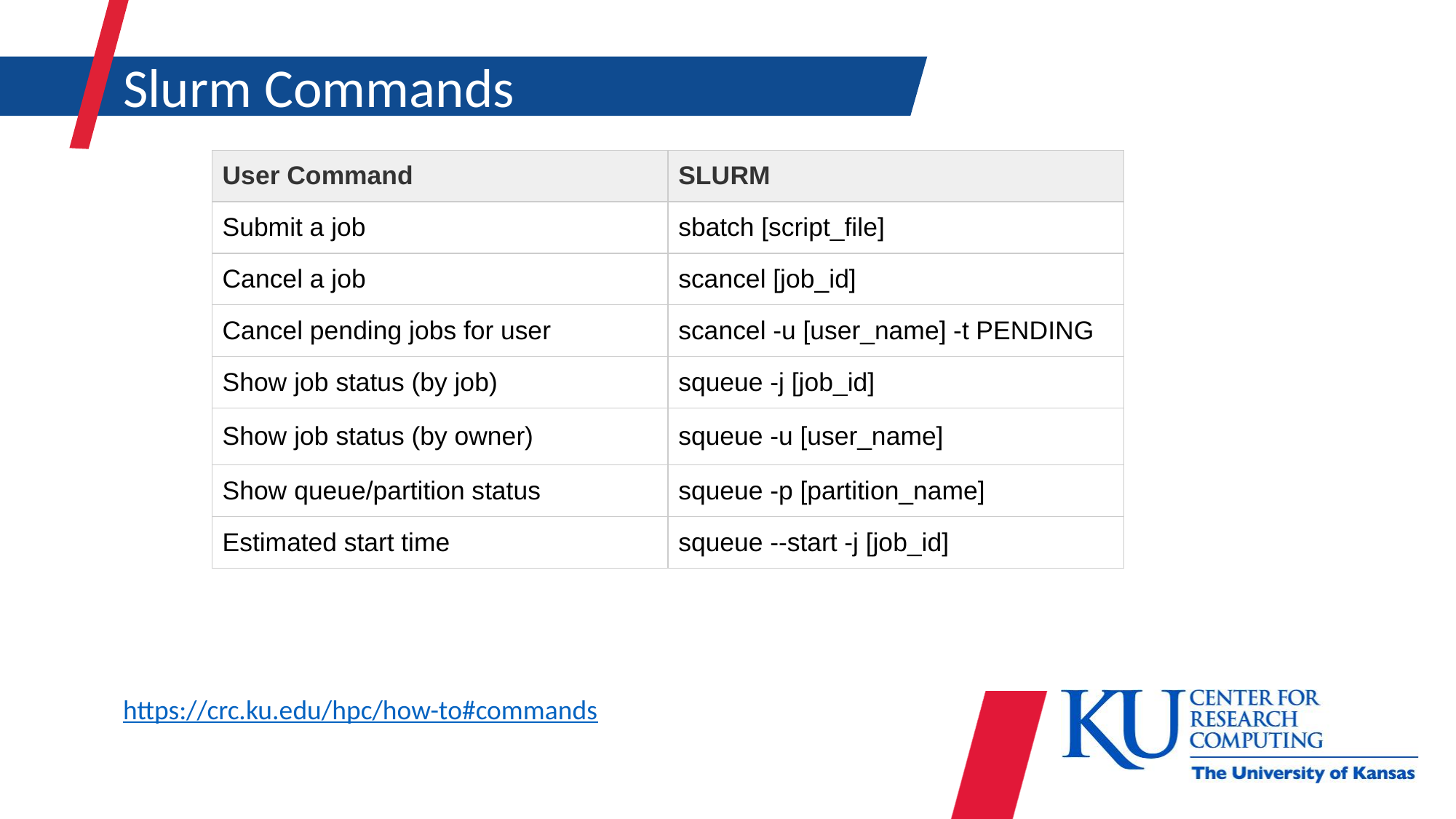

# Slurm Commands
| User Command | SLURM |
| --- | --- |
| Submit a job | sbatch [script\_file] |
| Cancel a job | scancel [job\_id] |
| Cancel pending jobs for user | scancel -u [user\_name] -t PENDING |
| Show job status (by job) | squeue -j [job\_id] |
| Show job status (by owner) | squeue -u [user\_name] |
| Show queue/partition status | squeue -p [partition\_name] |
| Estimated start time | squeue --start -j [job\_id] |
https://crc.ku.edu/hpc/how-to#commands